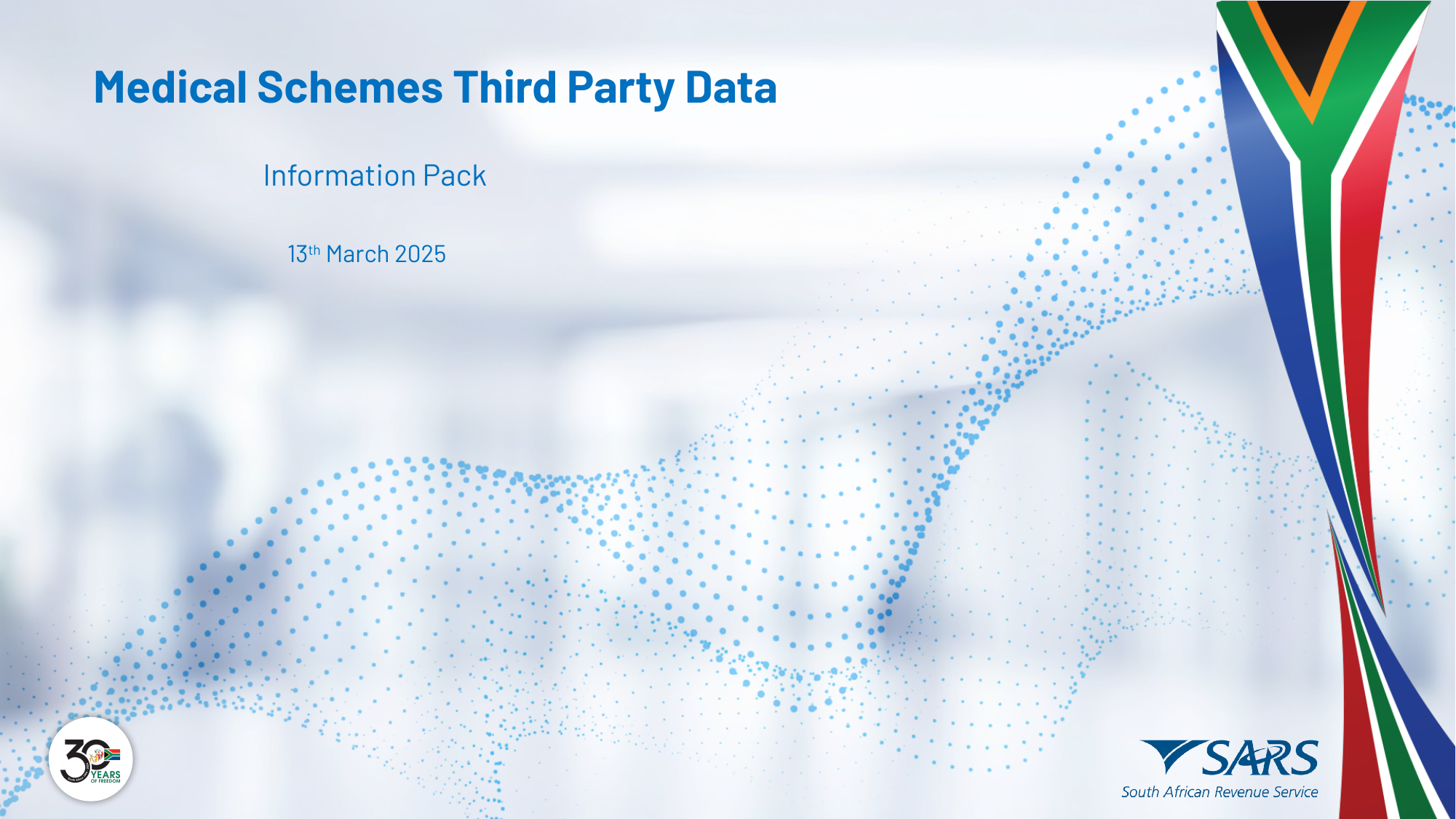

Medical Schemes Third Party Data
Information Pack
 13th March 2025